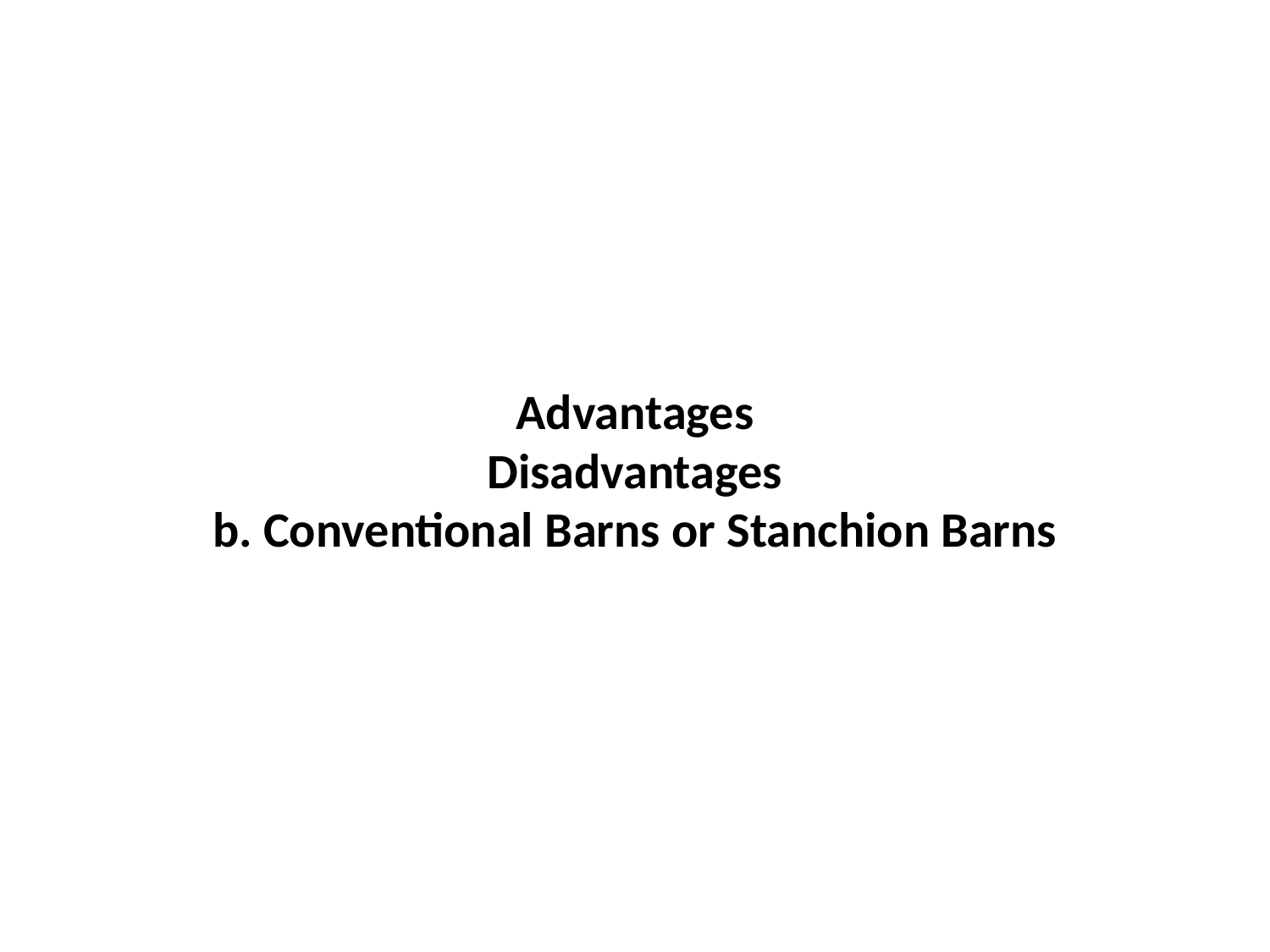

# Advantages Disadvantages b. Conventional Barns or Stanchion Barns